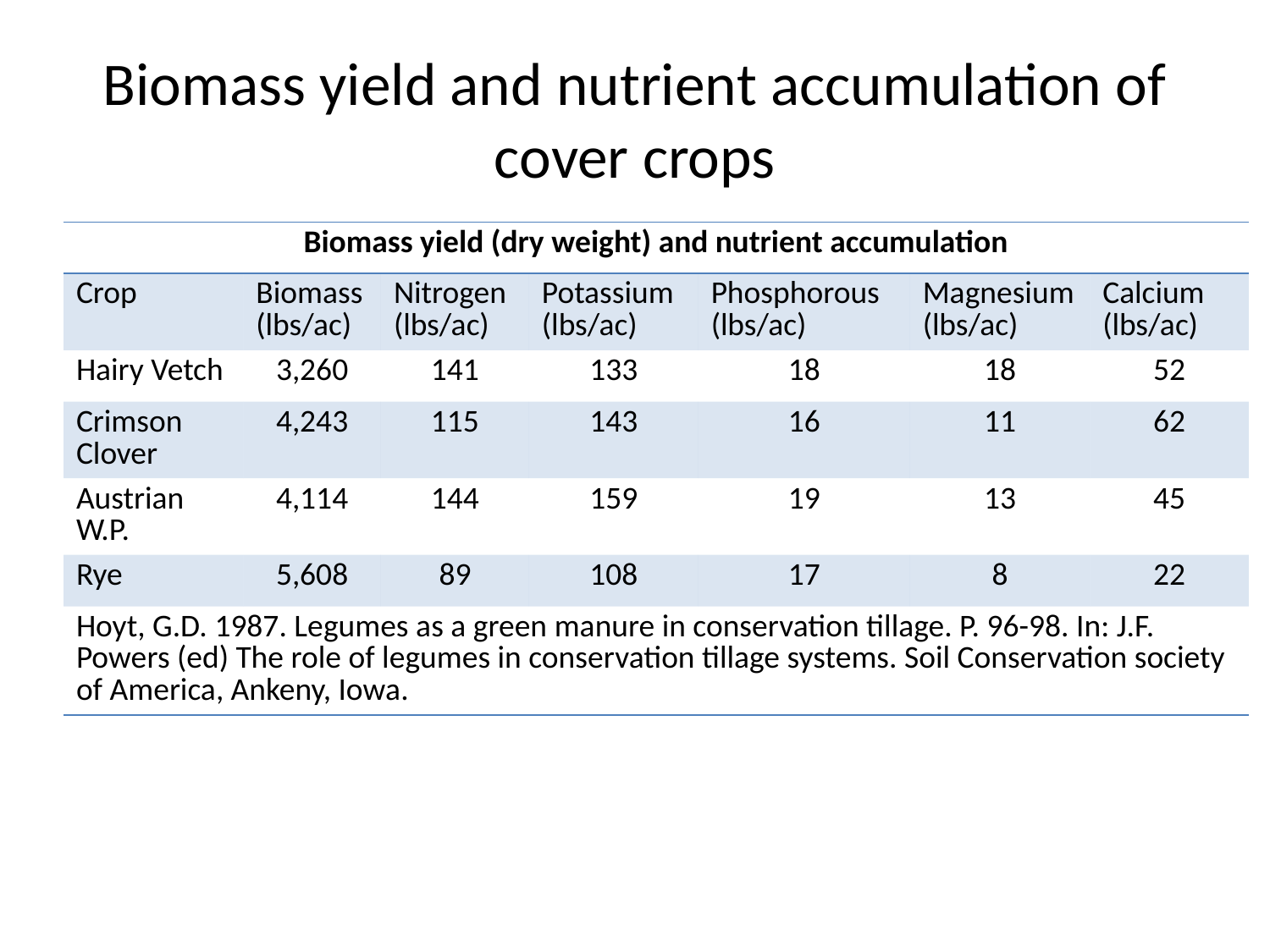

# Biomass yield and nutrient accumulation of cover crops
| Biomass yield (dry weight) and nutrient accumulation |  |  |  |  |  |  |
| --- | --- | --- | --- | --- | --- | --- |
| Crop | Biomass (lbs/ac) | Nitrogen (lbs/ac) | Potassium (lbs/ac) | Phosphorous (lbs/ac) | Magnesium (lbs/ac) | Calcium (lbs/ac) |
| Hairy Vetch | 3,260 | 141 | 133 | 18 | 18 | 52 |
| Crimson Clover | 4,243 | 115 | 143 | 16 | 11 | 62 |
| Austrian W.P. | 4,114 | 144 | 159 | 19 | 13 | 45 |
| Rye | 5,608 | 89 | 108 | 17 | 8 | 22 |
| Hoyt, G.D. 1987. Legumes as a green manure in conservation tillage. P. 96-98. In: J.F. Powers (ed) The role of legumes in conservation tillage systems. Soil Conservation society of America, Ankeny, Iowa. |  |  |  |  |  |  |